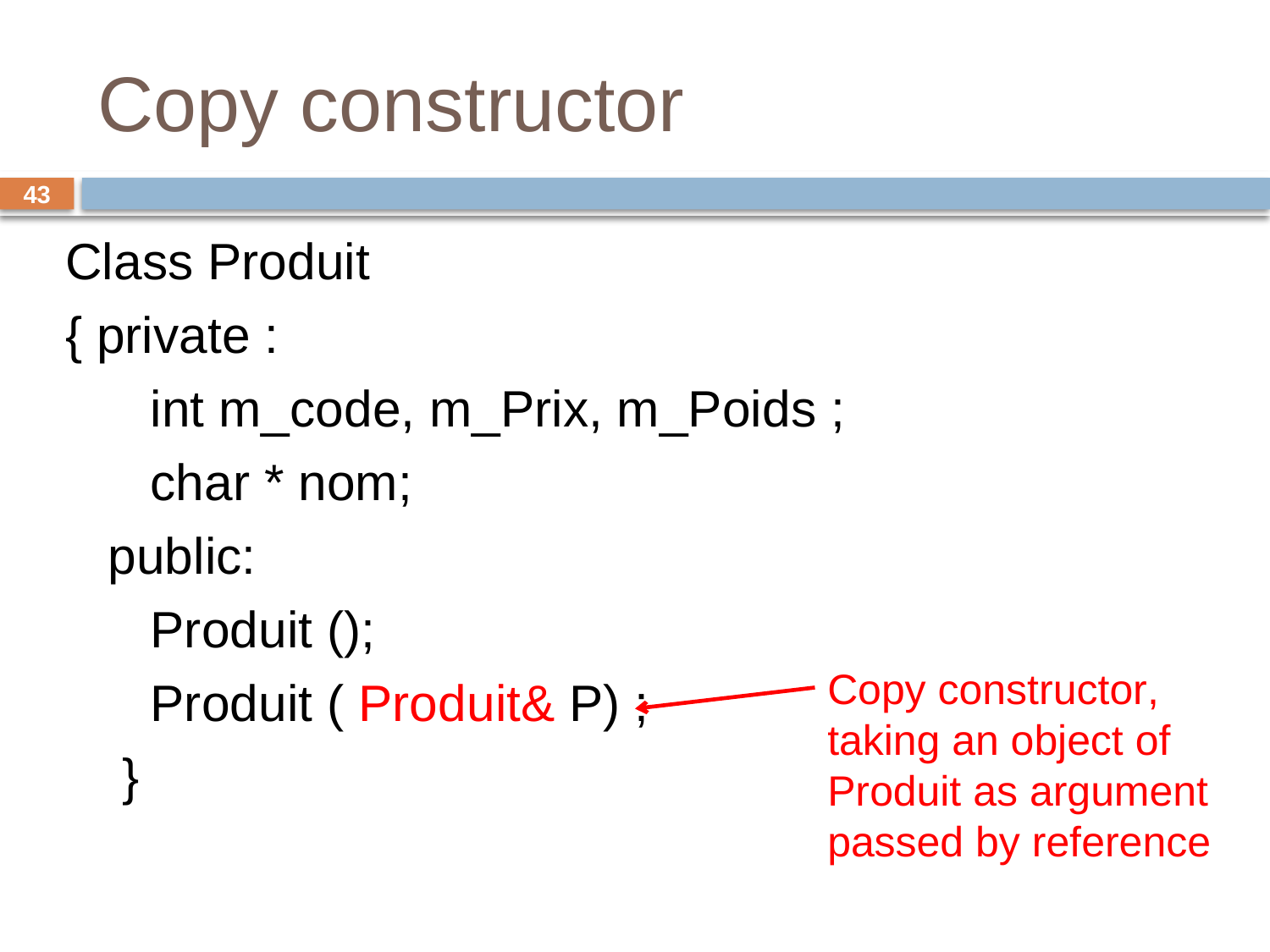

# Copy constructor
43
Class Produit
{ private :
      int m_code, m_Prix, m_Poids ;
      char * nom;
   public:
      Produit ();
      Produit ( Produit& P) ;
    }

Copy constructor, taking an object of Produit as argument passed by reference